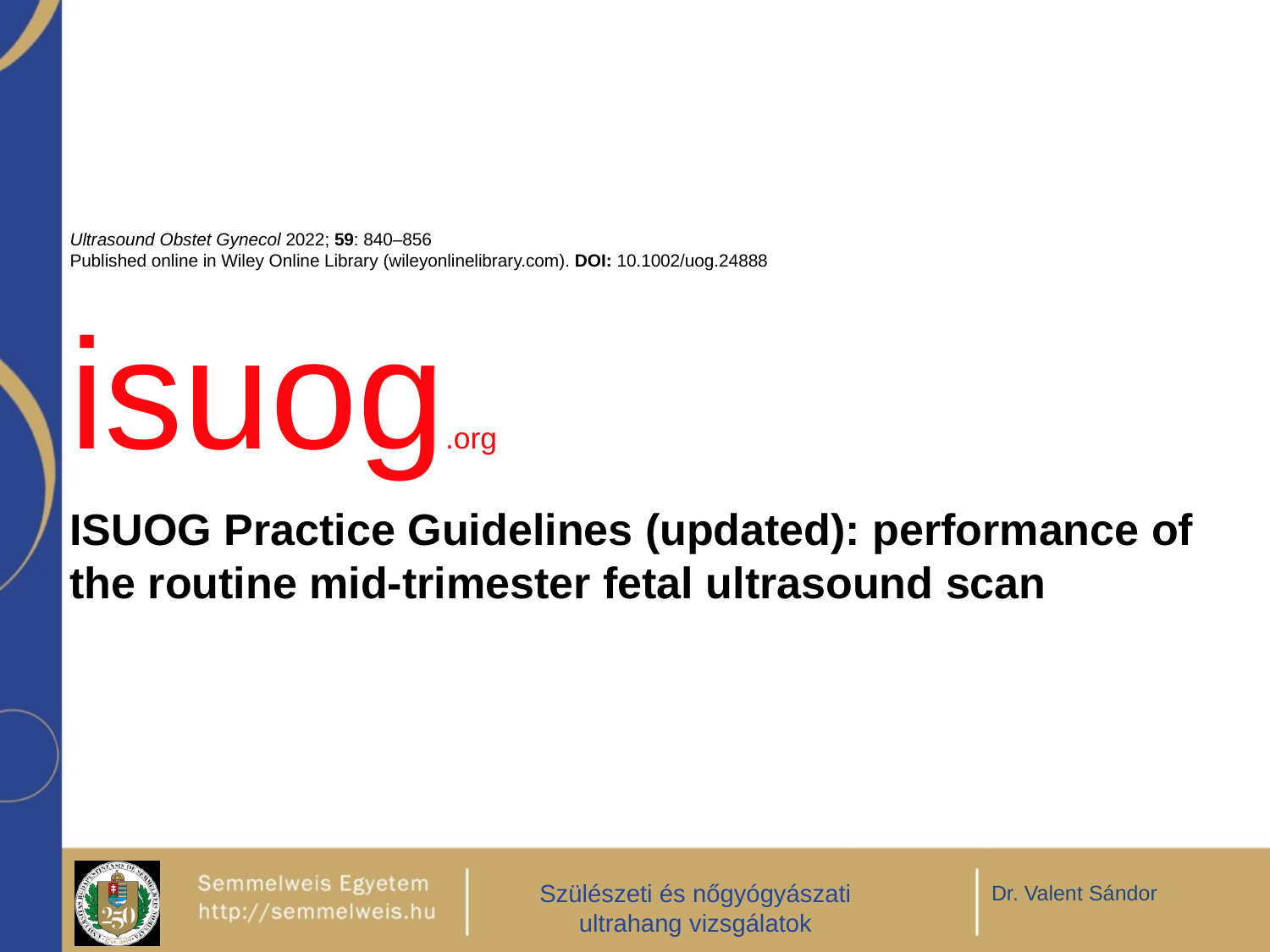

#
Ultrasound Obstet Gynecol 2022; 59: 840–856
Published online in Wiley Online Library (wileyonlinelibrary.com). DOI: 10.1002/uog.24888
isuog.org
ISUOG Practice Guidelines (updated): performance of the routine mid-trimester fetal ultrasound scan